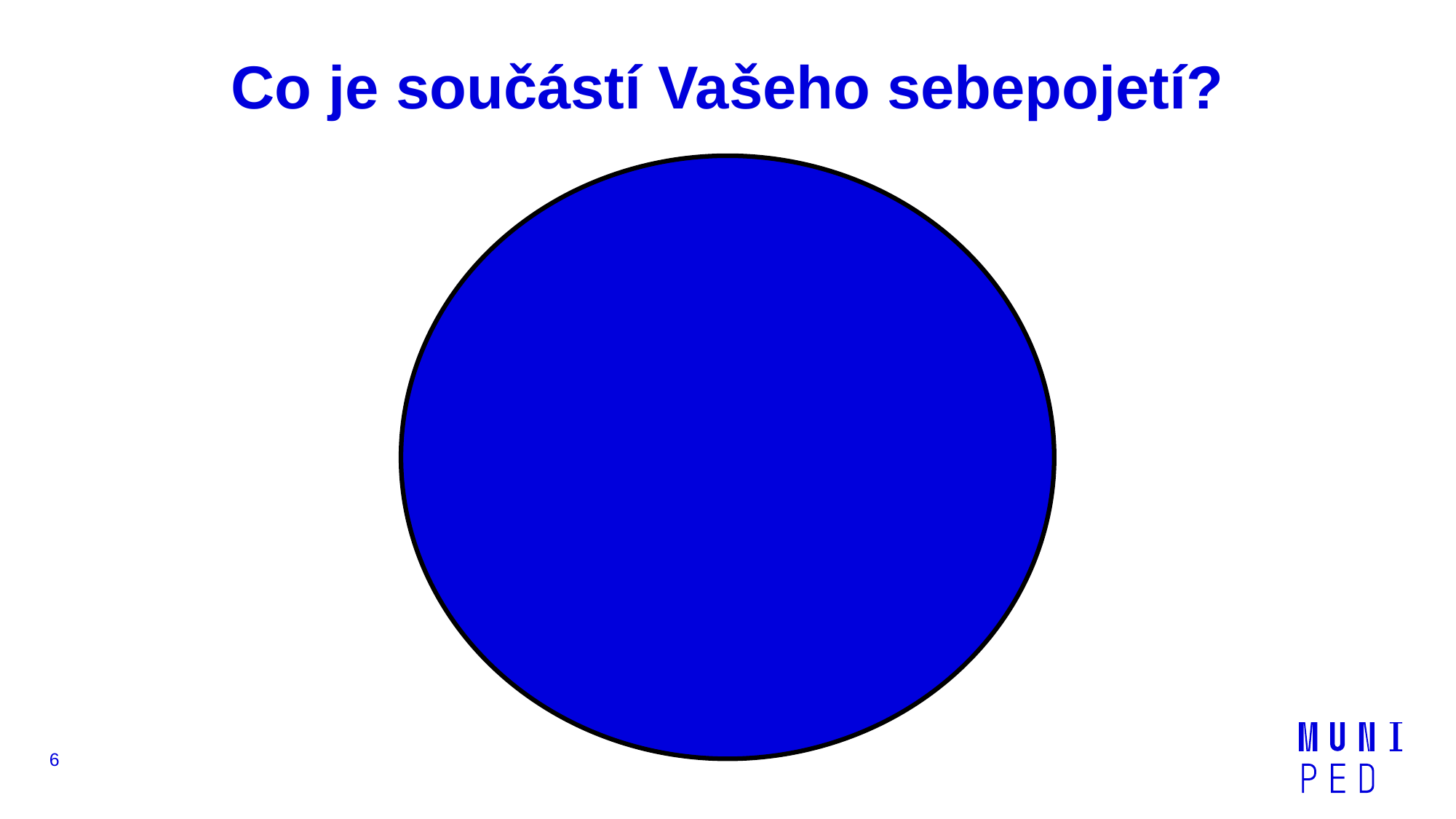

# Co je součástí Vašeho sebepojetí?

6